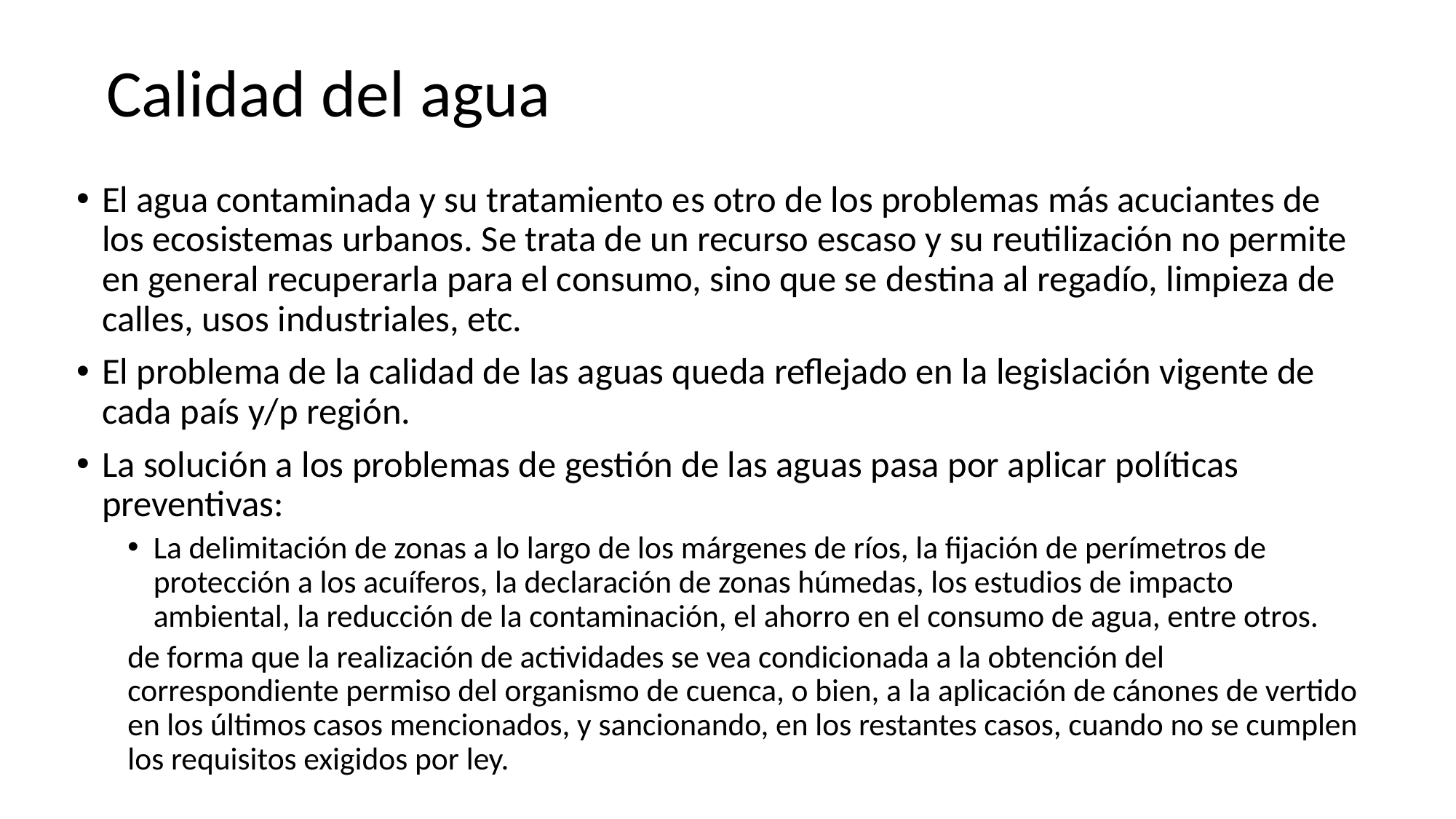

# Calidad del agua
El agua contaminada y su tratamiento es otro de los problemas más acuciantes de los ecosistemas urbanos. Se trata de un recurso escaso y su reutilización no permite en general recuperarla para el consumo, sino que se destina al regadío, limpieza de calles, usos industriales, etc.
El problema de la calidad de las aguas queda reflejado en la legislación vigente de cada país y/p región.
La solución a los problemas de gestión de las aguas pasa por aplicar políticas preventivas:
La delimitación de zonas a lo largo de los márgenes de ríos, la fijación de perímetros de protección a los acuíferos, la declaración de zonas húmedas, los estudios de impacto ambiental, la reducción de la contaminación, el ahorro en el consumo de agua, entre otros.
de forma que la realización de actividades se vea condicionada a la obtención del correspondiente permiso del organismo de cuenca, o bien, a la aplicación de cánones de vertido en los últimos casos mencionados, y sancionando, en los restantes casos, cuando no se cumplen los requisitos exigidos por ley.